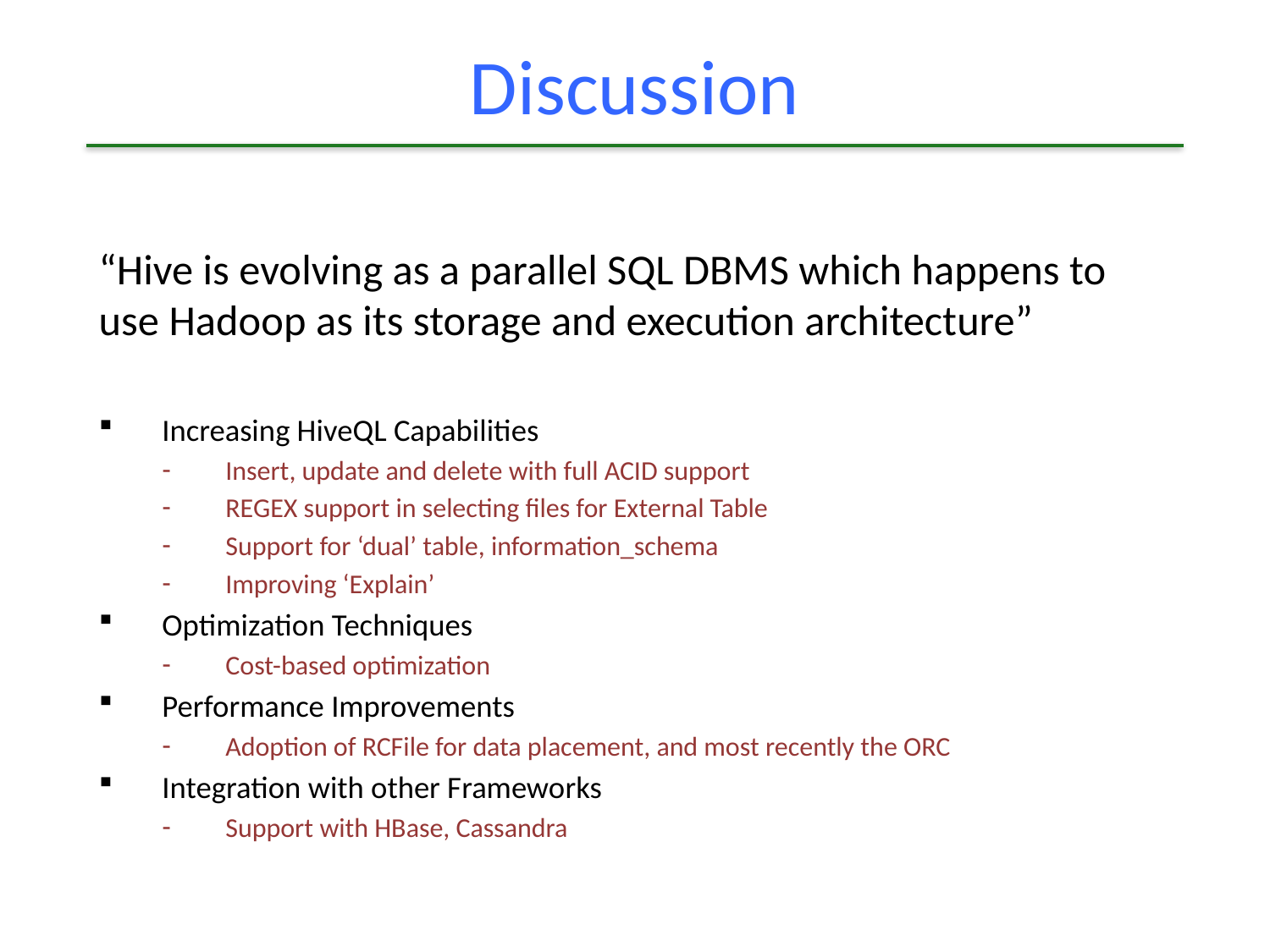

# Discussion
“Hive is evolving as a parallel SQL DBMS which happens to use Hadoop as its storage and execution architecture”

Increasing HiveQL Capabilities
Insert, update and delete with full ACID support
REGEX support in selecting files for External Table
Support for ‘dual’ table, information_schema
Improving ‘Explain’
Optimization Techniques
Cost-based optimization
Performance Improvements
Adoption of RCFile for data placement, and most recently the ORC
Integration with other Frameworks
Support with HBase, Cassandra